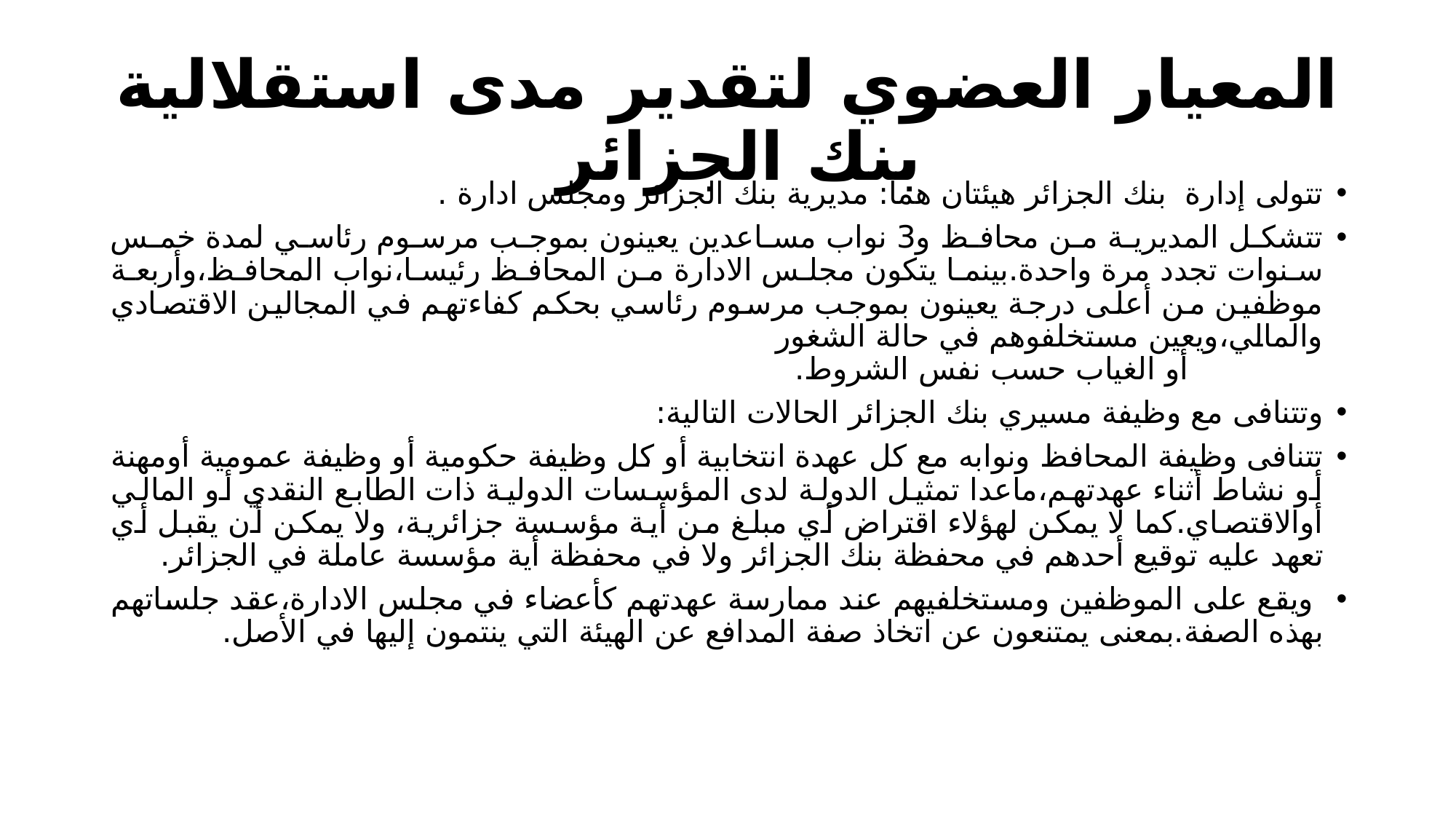

# المعيار العضوي لتقدير مدى استقلالية بنك الجزائر
تتولى إدارة  بنك الجزائر هيئتان هما: مديرية بنك الجزائر ومجلس ادارة .
تتشكل المديرية من محافظ و3 نواب مساعدين يعينون بموجب مرسوم رئاسي لمدة خمس سنوات تجدد مرة واحدة.بينما يتكون مجلس الادارة من المحافظ رئيسا،نواب المحافظ،وأربعة موظفين من أعلى درجة يعينون بموجب مرسوم رئاسي بحكم كفاءتهم في المجالين الاقتصادي والمالي،ويعين مستخلفوهم في حالة الشغور                                                                                    أو الغياب حسب نفس الشروط.
وتتنافى مع وظيفة مسيري بنك الجزائر الحالات التالية:
تتنافى وظيفة المحافظ ونوابه مع كل عهدة انتخابية أو كل وظيفة حكومية أو وظيفة عمومية أومهنة أو نشاط أثناء عهدتهم،ماعدا تمثيل الدولة لدى المؤسسات الدولية ذات الطابع النقدي أو المالي أوالاقتصاي.كما لا يمكن لهؤلاء اقتراض أي مبلغ من أية مؤسسة جزائرية، ولا يمكن أن يقبل أي تعهد عليه توقيع أحدهم في محفظة بنك الجزائر ولا في محفظة أية مؤسسة عاملة في الجزائر.
 ويقع على الموظفين ومستخلفيهم عند ممارسة عهدتهم كأعضاء في مجلس الادارة،عقد جلساتهم بهذه الصفة.بمعنى يمتنعون عن اتخاذ صفة المدافع عن الهيئة التي ينتمون إليها في الأصل.